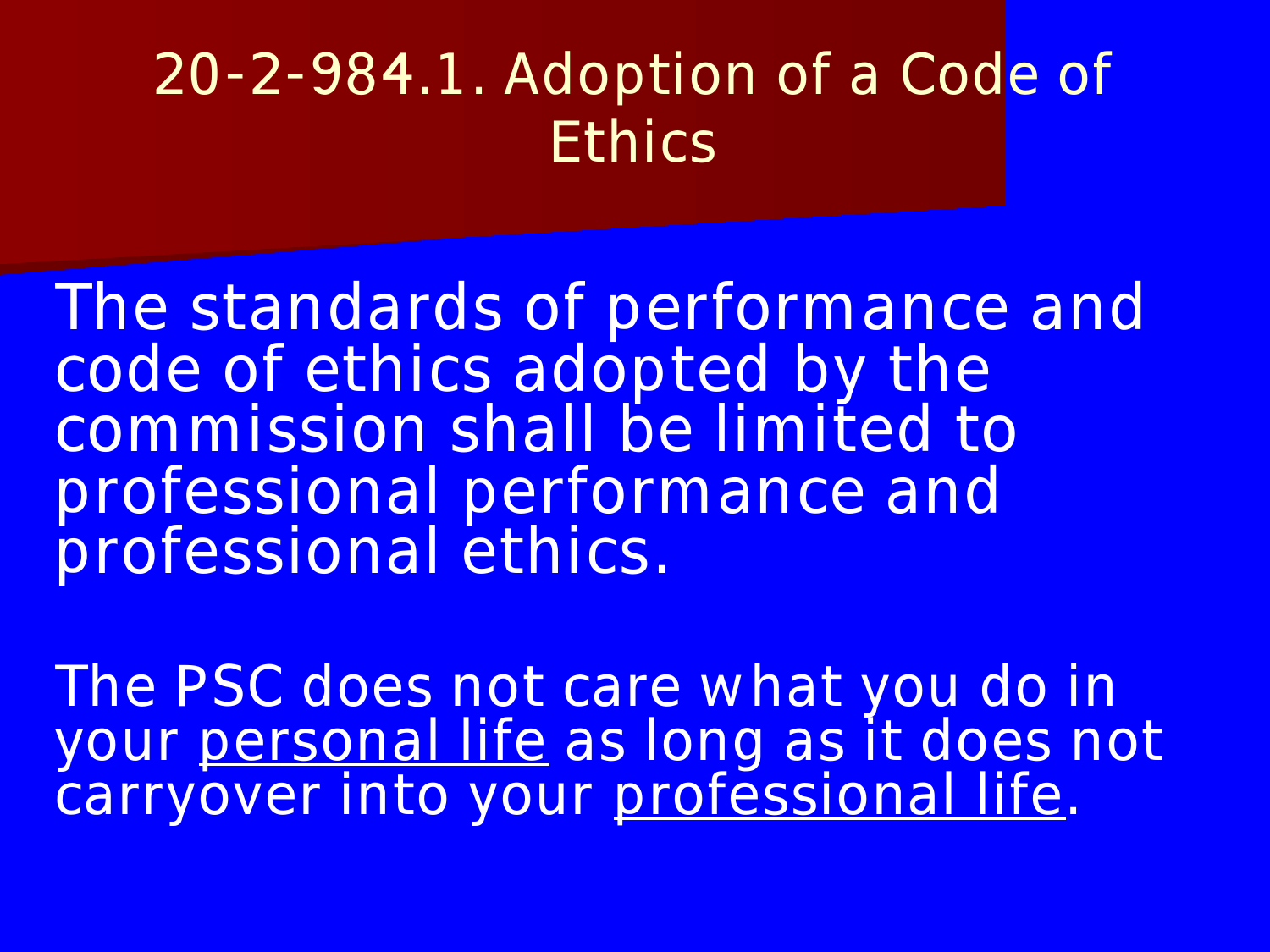

20-2-984.1. Adoption of a Code of Ethics
The standards of performance and code of ethics adopted by the commission shall be limited to professional performance and professional ethics.

The PSC does not care what you do in your personal life as long as it does not carryover into your professional life.